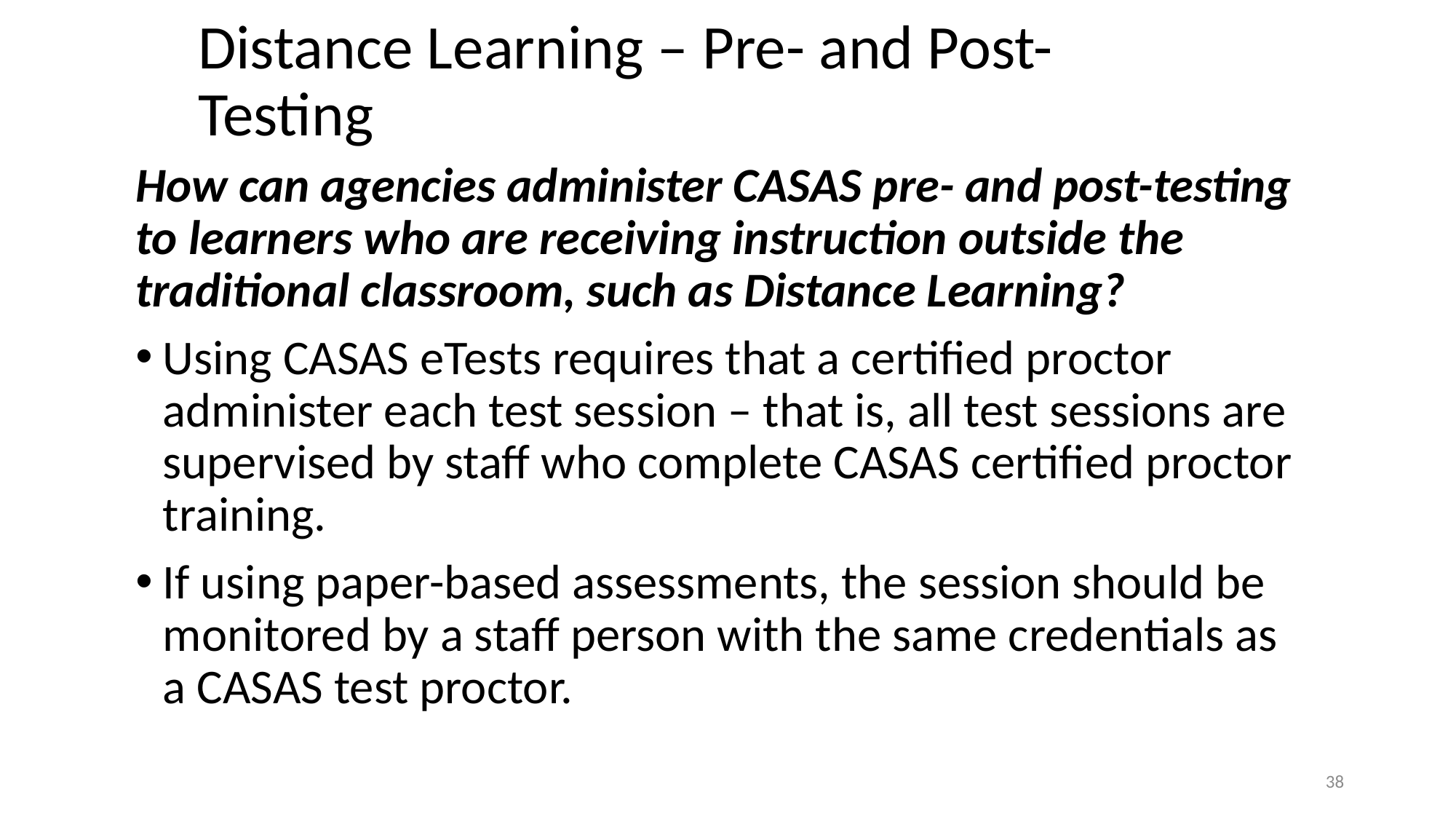

# Distance Learning – Pre- and Post-Testing
How can agencies administer CASAS pre- and post-testing to learners who are receiving instruction outside the traditional classroom, such as Distance Learning?
Using CASAS eTests requires that a certified proctor administer each test session – that is, all test sessions are supervised by staff who complete CASAS certified proctor training.
If using paper-based assessments, the session should be monitored by a staff person with the same credentials as a CASAS test proctor.
38